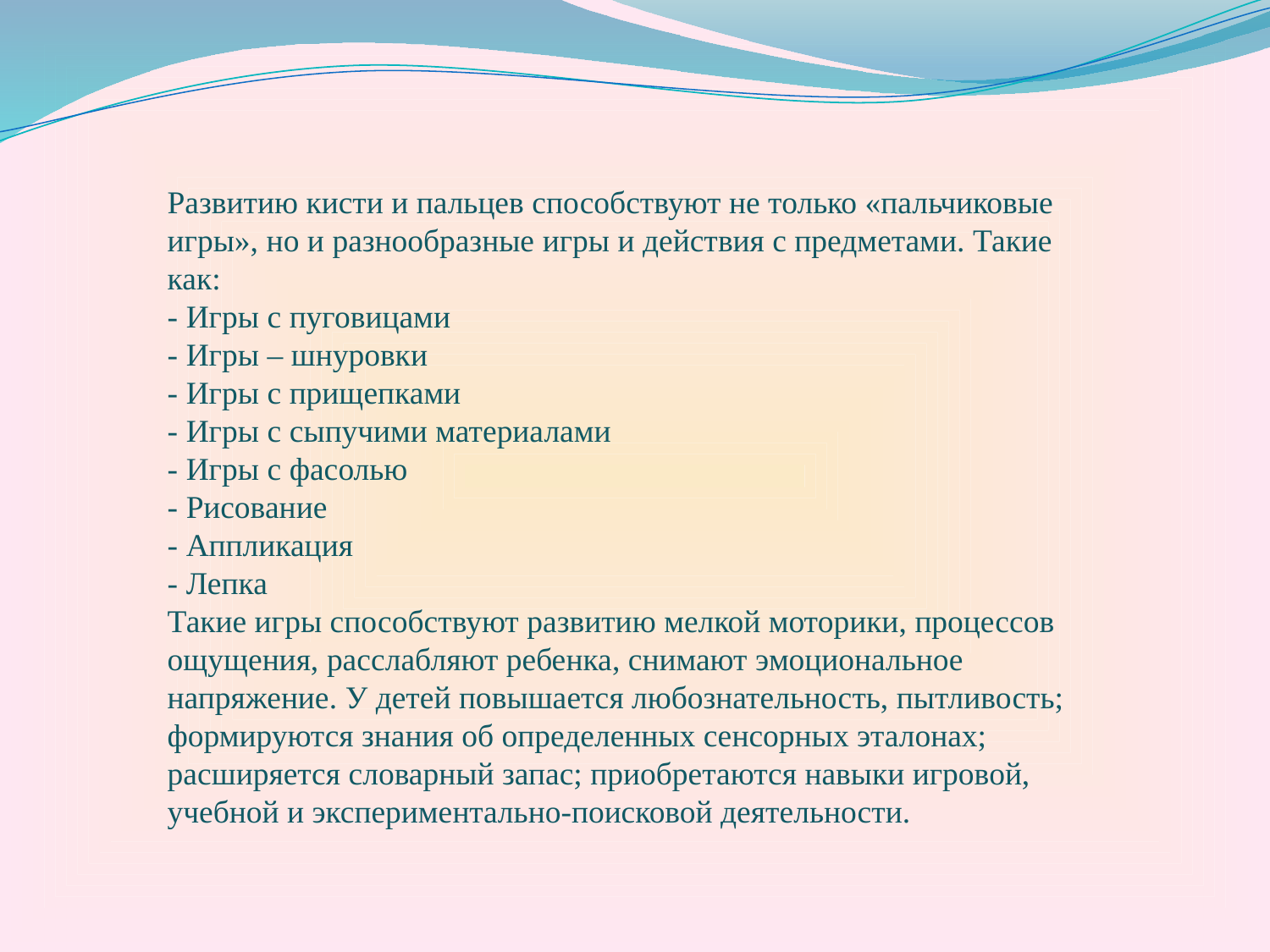

Развитию кисти и пальцев способствуют не только «пальчиковые игры», но и разнообразные игры и действия с предметами. Такие как:
- Игры с пуговицами
- Игры – шнуровки
- Игры с прищепками
- Игры с сыпучими материалами
- Игры с фасолью
- Рисование
- Аппликация
- Лепка
Такие игры способствуют развитию мелкой моторики, процессов ощущения, расслабляют ребенка, снимают эмоциональное напряжение. У детей повышается любознательность, пытливость; формируются знания об определенных сенсорных эталонах; расширяется словарный запас; приобретаются навыки игровой, учебной и экспериментально-поисковой деятельности.